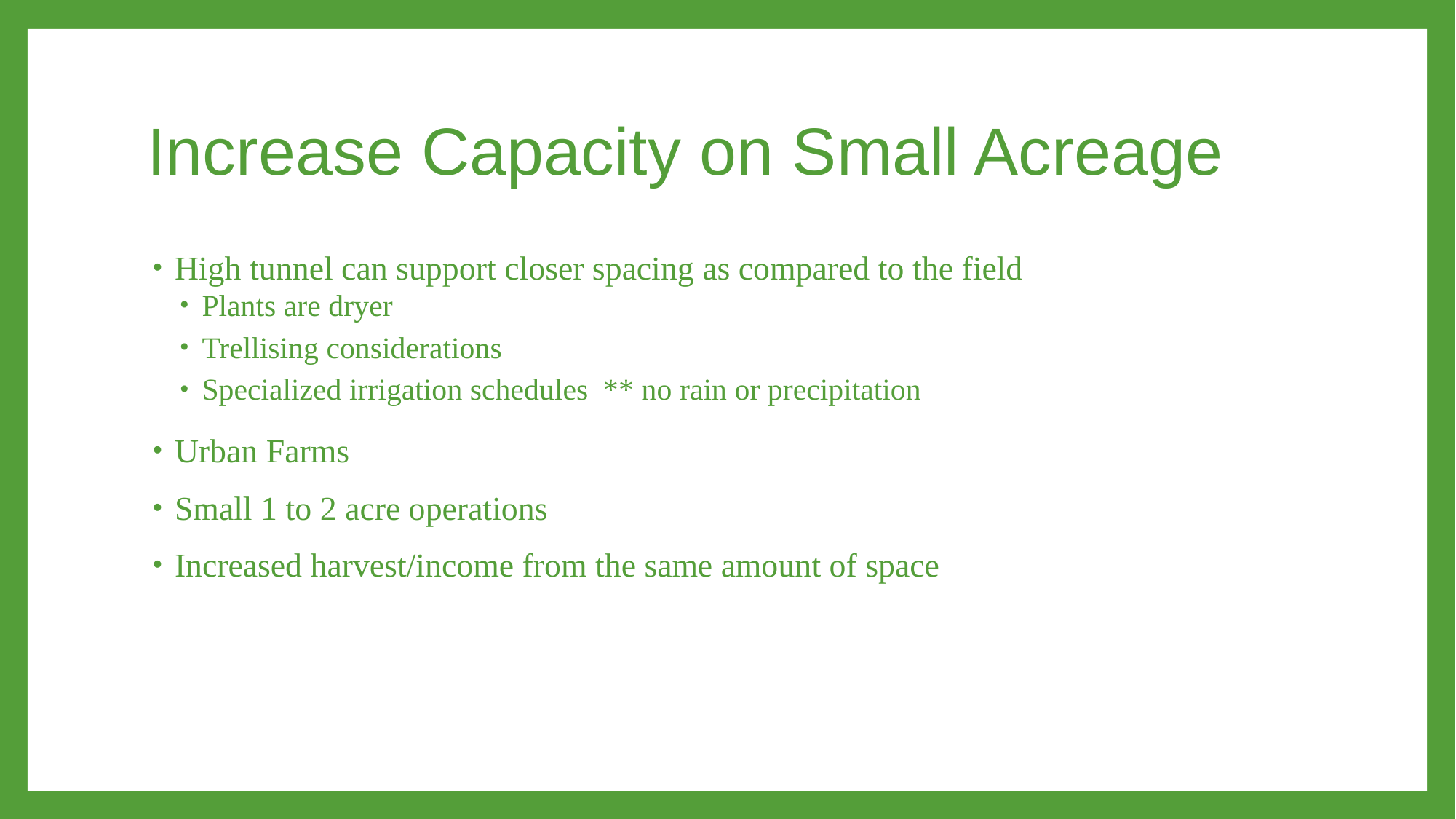

# Increase Capacity on Small Acreage
High tunnel can support closer spacing as compared to the field
Plants are dryer
Trellising considerations
Specialized irrigation schedules  ** no rain or precipitation
Urban Farms
Small 1 to 2 acre operations
Increased harvest/income from the same amount of space